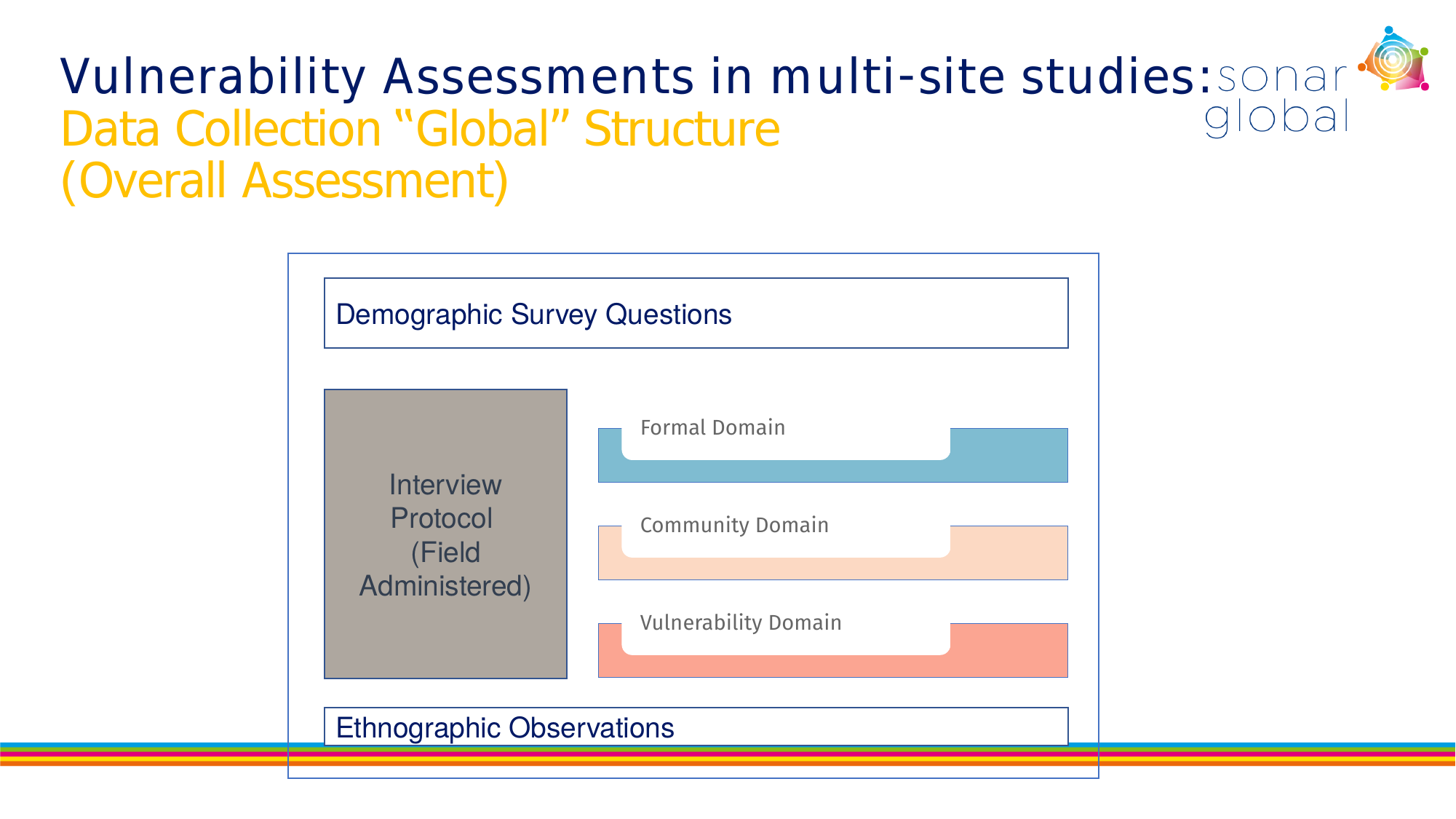

# Vulnerability Assessments in multi-site studies: Data Collection “Global” Structure (Overall Assessment)

Demographic Survey Questions
Interview Protocol
(Field Administered)
Formal Domain
Community Domain
Vulnerability Domain
Ethnographic Observations